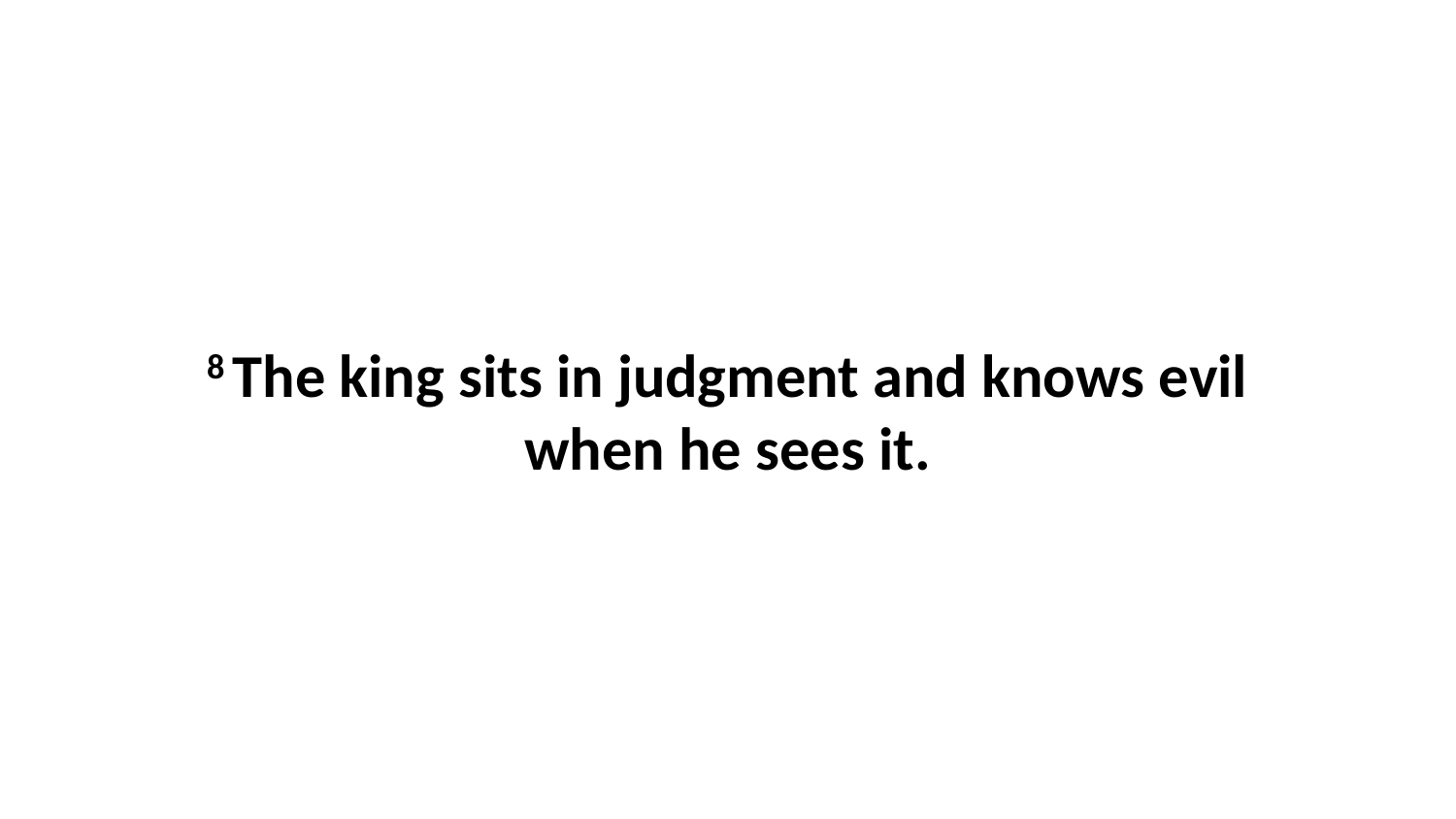

8 The king sits in judgment and knows evil when he sees it.